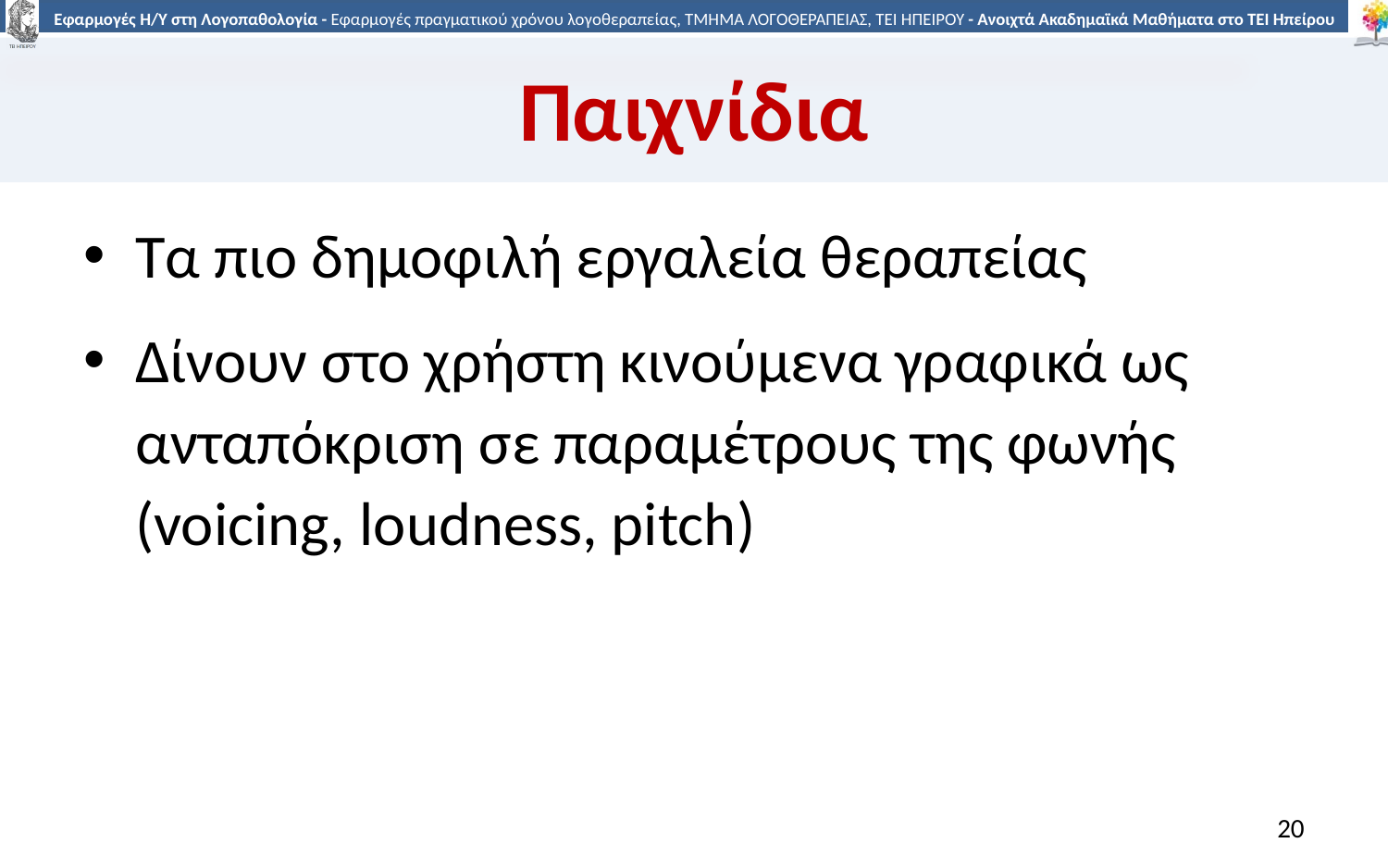

# Παιχνίδια
Τα πιο δημοφιλή εργαλεία θεραπείας
Δίνουν στο χρήστη κινούμενα γραφικά ως ανταπόκριση σε παραμέτρους της φωνής (voicing, loudness, pitch)

20